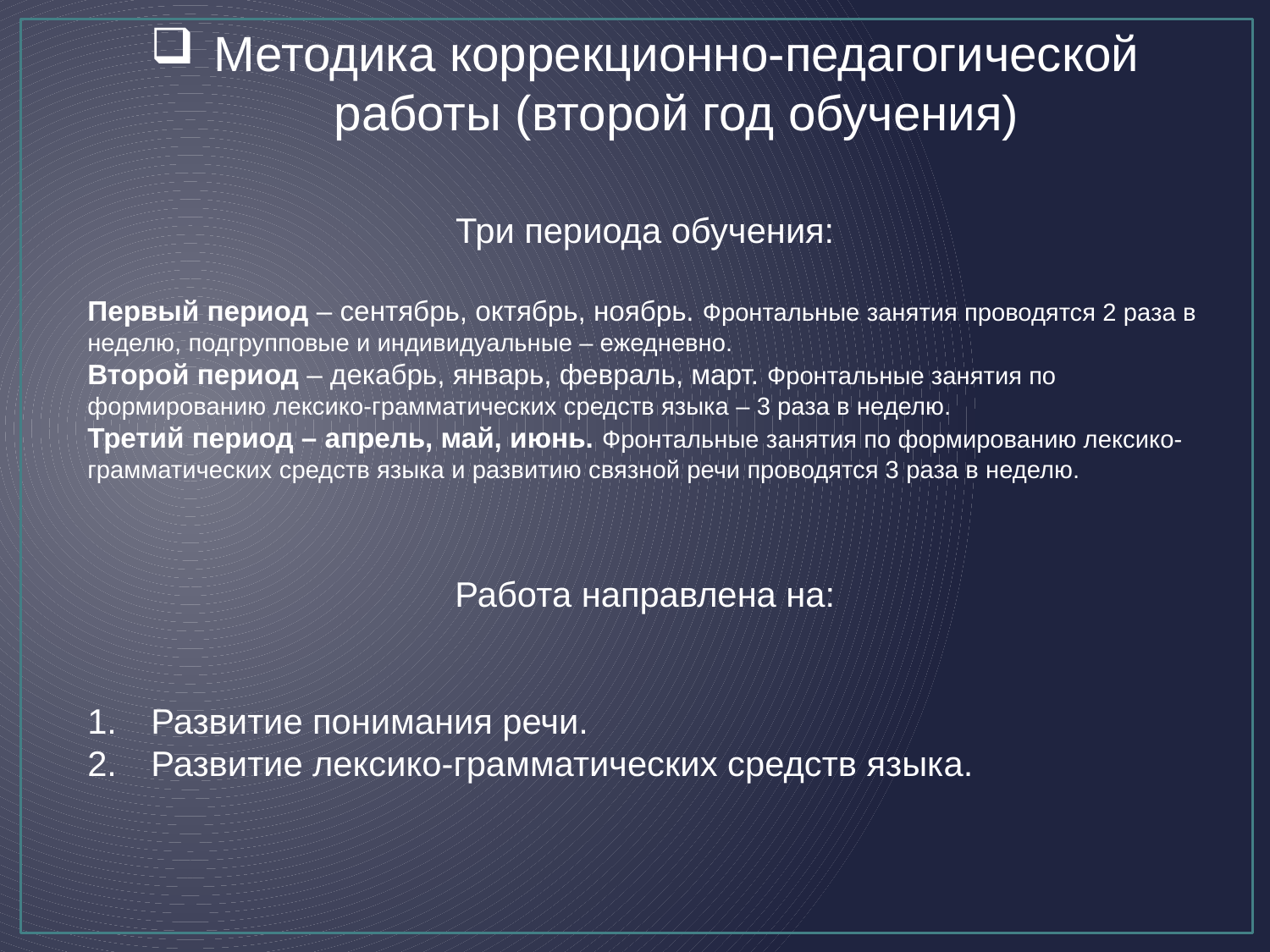

Методика коррекционно-педагогической работы (второй год обучения)

Три периода обучения:

Первый период – сентябрь, октябрь, ноябрь. Фронтальные занятия проводятся 2 раза в неделю, подгрупповые и индивидуальные – ежедневно.
Второй период – декабрь, январь, февраль, март. Фронтальные занятия по формированию лексико-грамматических средств языка – 3 раза в неделю.
Третий период – апрель, май, июнь. Фронтальные занятия по формированию лексико-грамматических средств языка и развитию связной речи проводятся 3 раза в неделю.

Работа направлена на:

Развитие понимания речи.
Развитие лексико-грамматических средств языка.